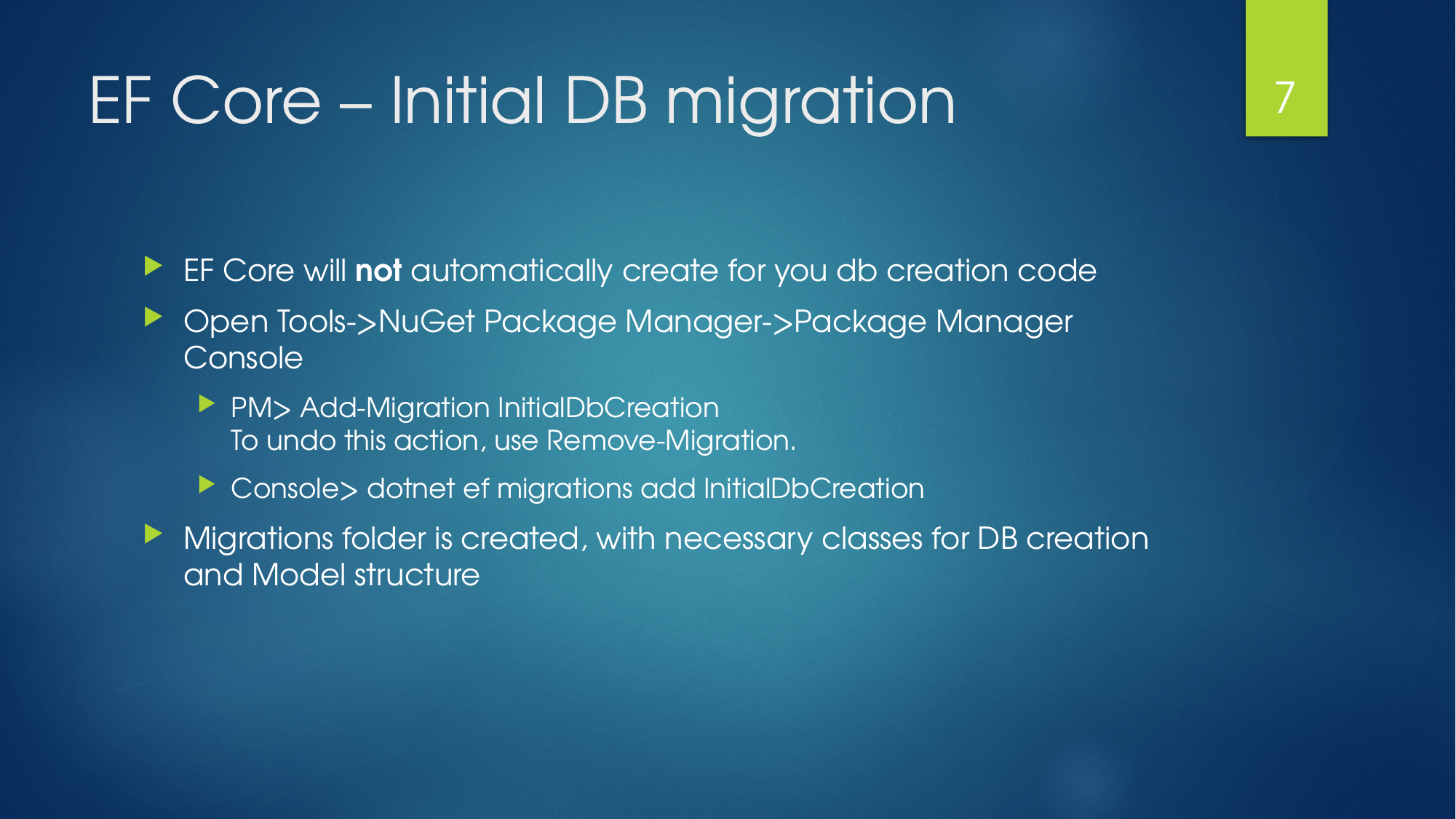

7
# EF Core – Initial DB migration
EF Core will not automatically create for you db creation code
Open Tools->NuGet Package Manager->Package Manager Console
PM> Add-Migration InitialDbCreation
To undo this action, use Remove-Migration.
Console> dotnet ef migrations add InitialDbCreation
Migrations folder is created, with necessary classes for DB creation and Model structure